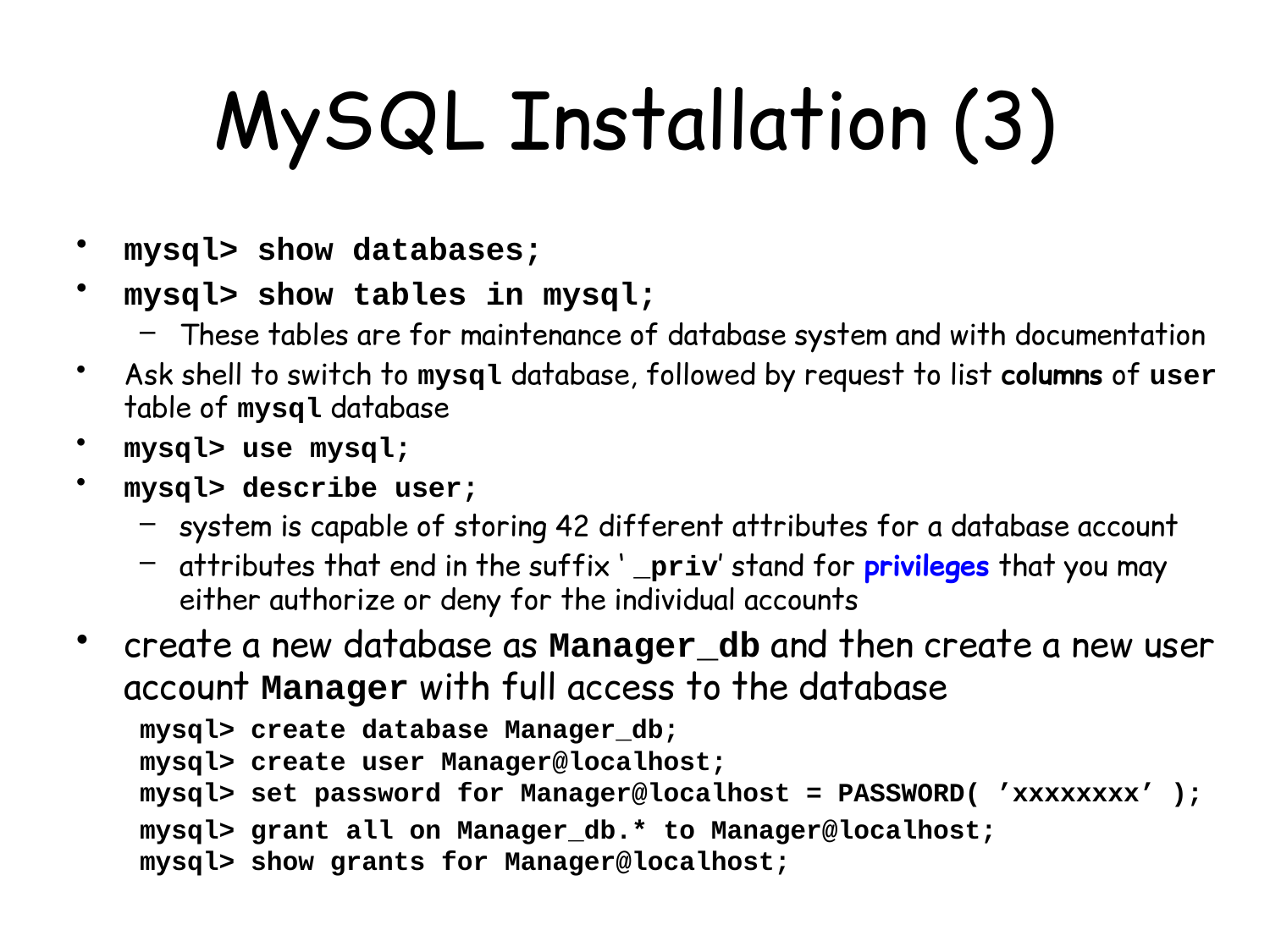

# MySQL Installation (3)
mysql> show databases;
mysql> show tables in mysql;
These tables are for maintenance of database system and with documentation
Ask shell to switch to mysql database, followed by request to list columns of user table of mysql database
mysql> use mysql;
mysql> describe user;
system is capable of storing 42 different attributes for a database account
attributes that end in the suffix ‘ _priv’ stand for privileges that you may either authorize or deny for the individual accounts
create a new database as Manager_db and then create a new user account Manager with full access to the database
mysql> create database Manager_db;
mysql> create user Manager@localhost;
mysql> set password for Manager@localhost = PASSWORD( ’xxxxxxxx’ );
mysql> grant all on Manager_db.* to Manager@localhost;
mysql> show grants for Manager@localhost;